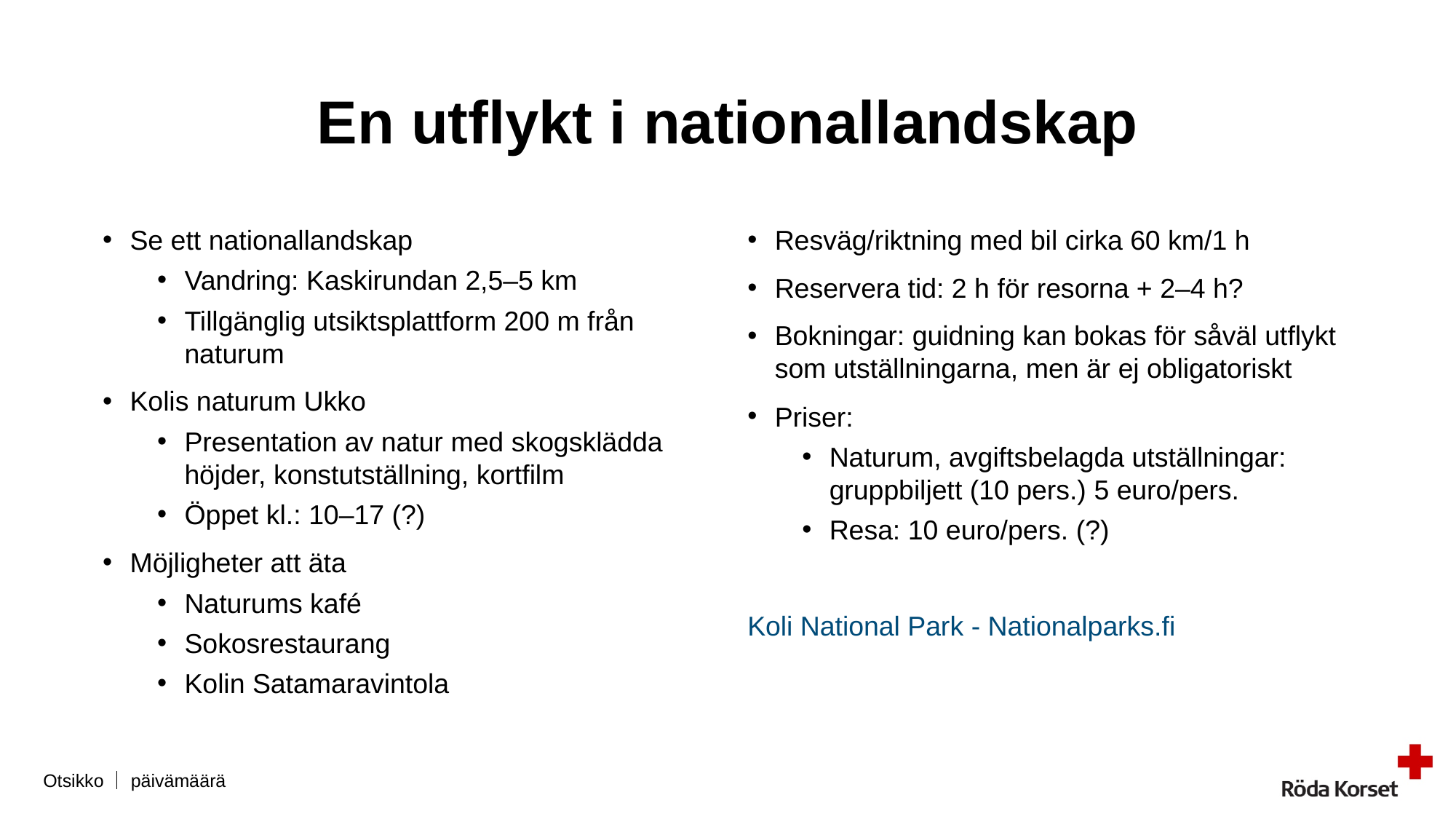

En utflykt i nationallandskap
Se ett nationallandskap
Vandring: Kaskirundan 2,5–5 km
Tillgänglig utsiktsplattform 200 m från naturum
Kolis naturum Ukko
Presentation av natur med skogsklädda höjder, konstutställning, kortfilm
Öppet kl.: 10–17 (?)
Möjligheter att äta
Naturums kafé
Sokosrestaurang
Kolin Satamaravintola
Resväg/riktning med bil cirka 60 km/1 h
Reservera tid: 2 h för resorna + 2–4 h?
Bokningar: guidning kan bokas för såväl utflykt som utställningarna, men är ej obligatoriskt
Priser:
Naturum, avgiftsbelagda utställningar: gruppbiljett (10 pers.) 5 euro/pers.
Resa: 10 euro/pers. (?)

Koli National Park - Nationalparks.fi